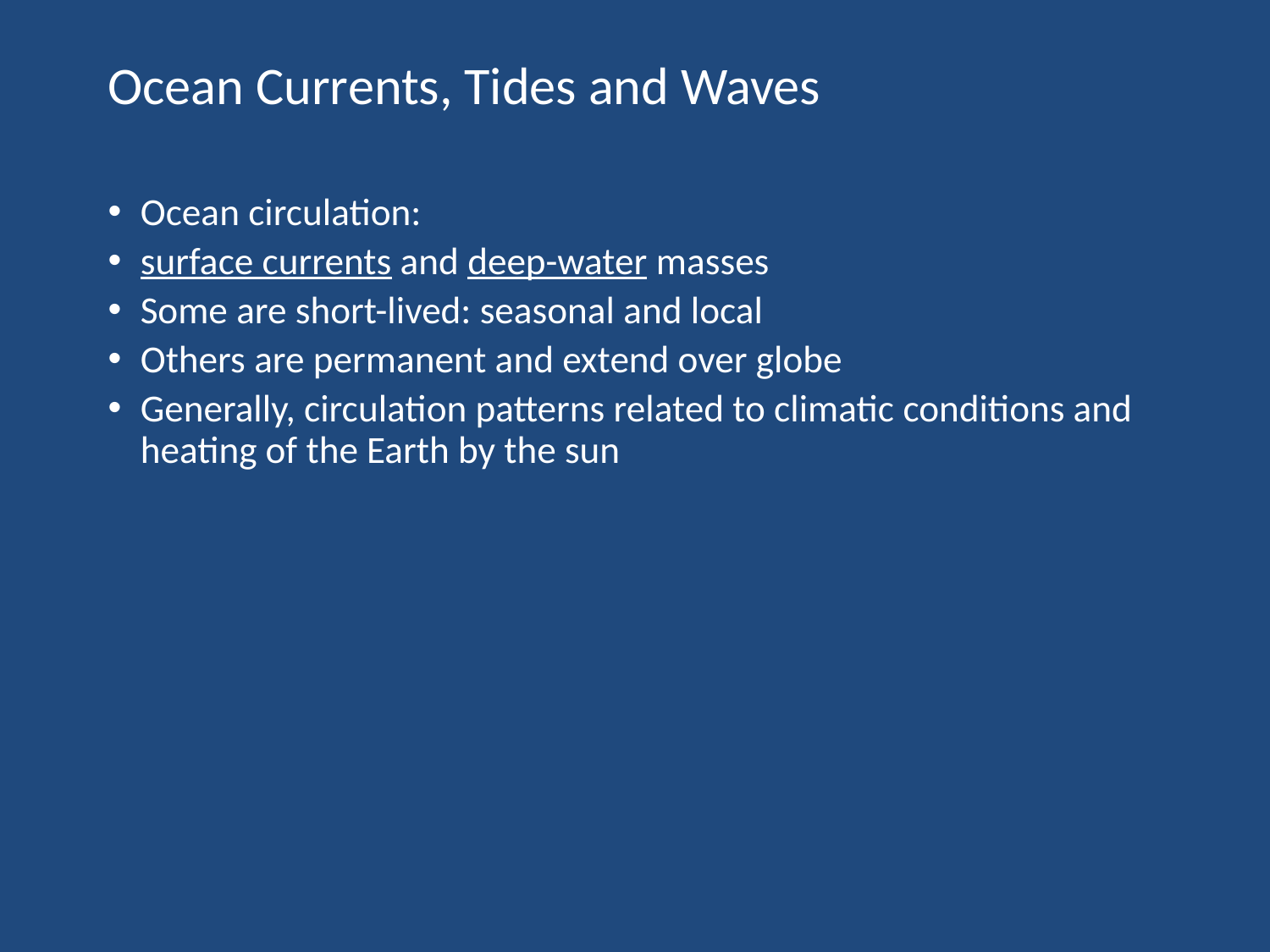

Ocean Currents, Tides and Waves

Ocean circulation:
surface currents and deep-water masses
Some are short-lived: seasonal and local
Others are permanent and extend over globe
Generally, circulation patterns related to climatic conditions and heating of the Earth by the sun